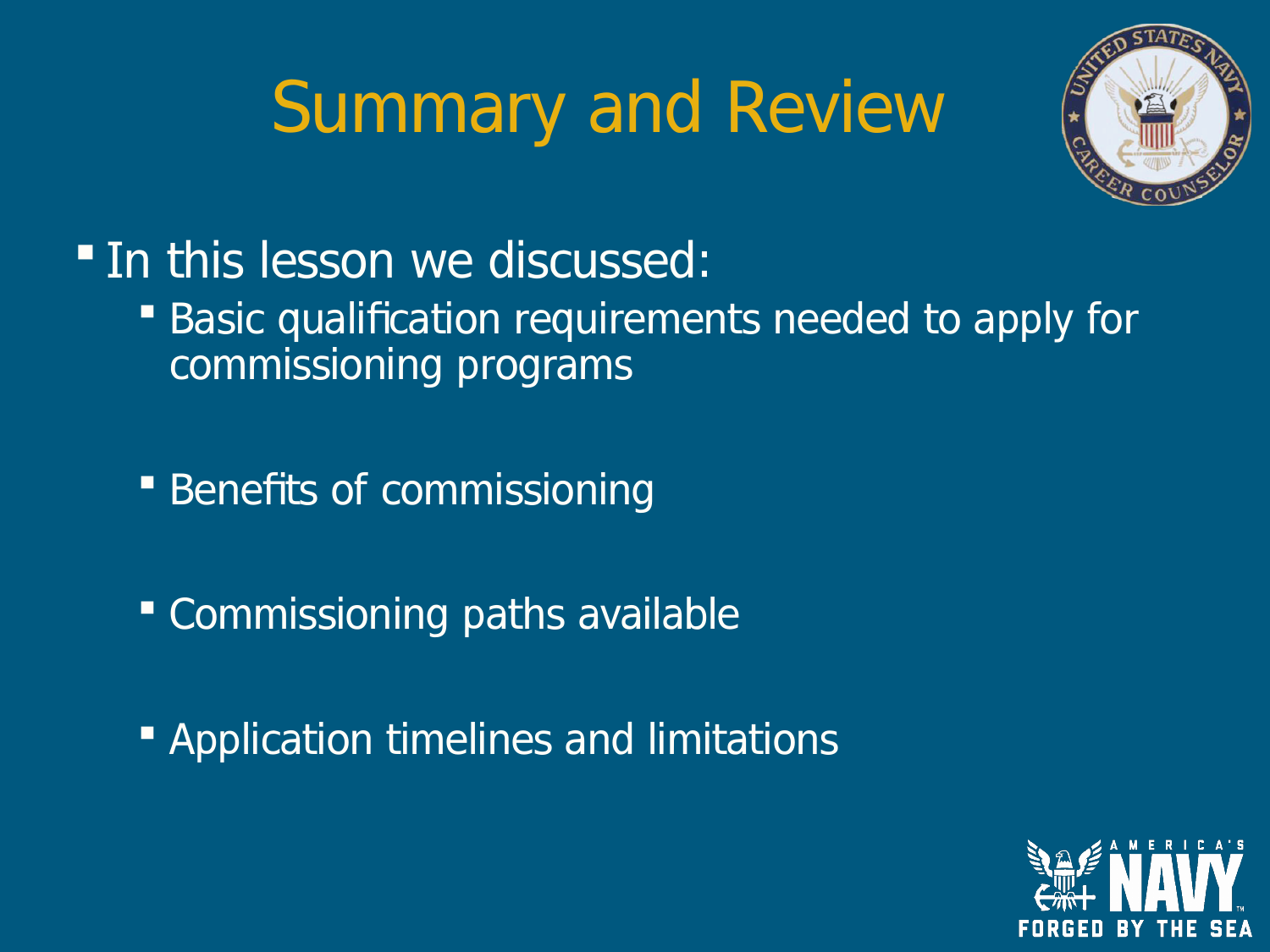

# Summary and Review
In this lesson we discussed:
Basic qualification requirements needed to apply for commissioning programs

Benefits of commissioning

Commissioning paths available

Application timelines and limitations